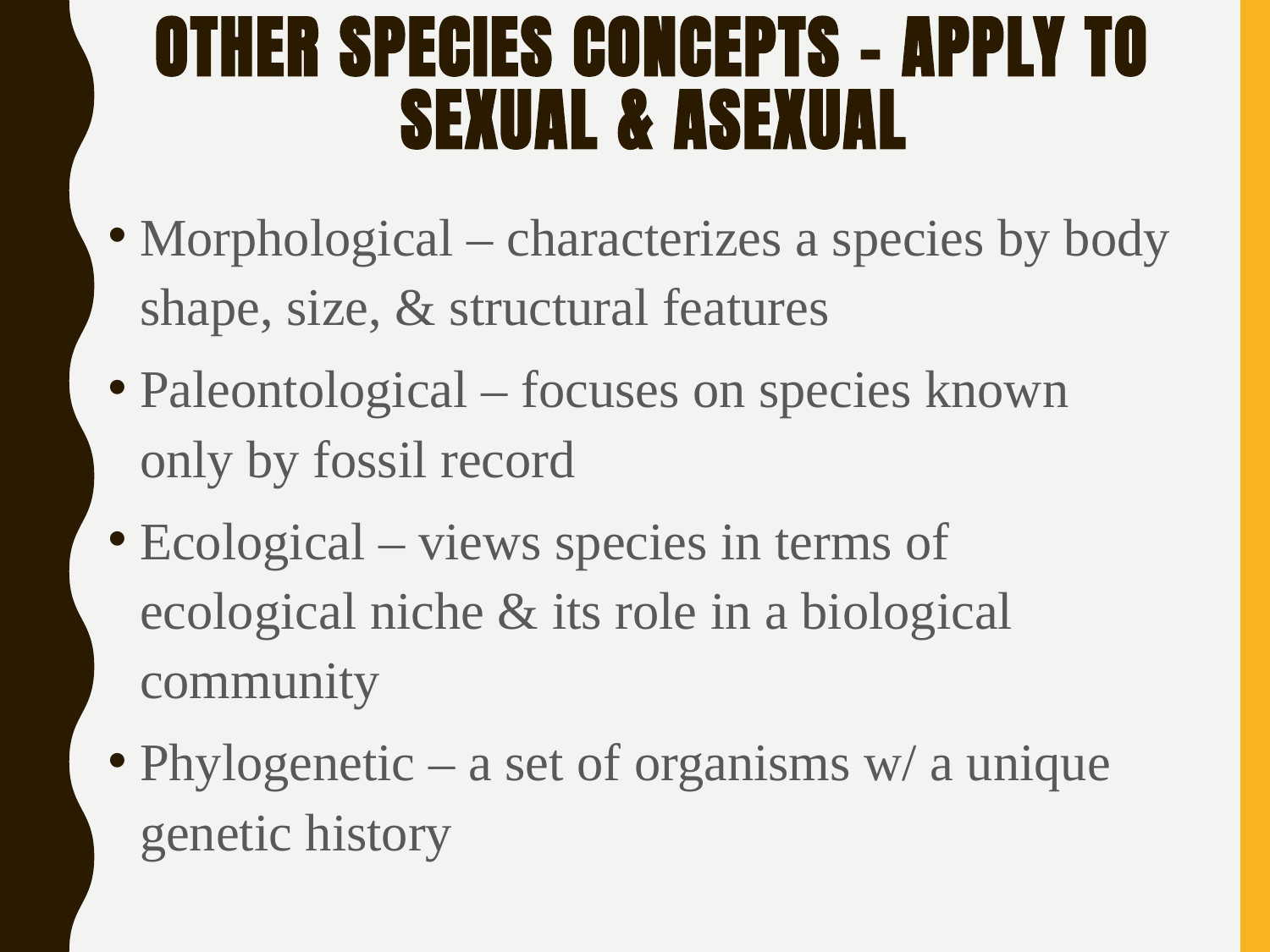

# Other species concepts – apply to sexual & asexual
Morphological – characterizes a species by body shape, size, & structural features
Paleontological – focuses on species known only by fossil record
Ecological – views species in terms of ecological niche & its role in a biological community
Phylogenetic – a set of organisms w/ a unique genetic history